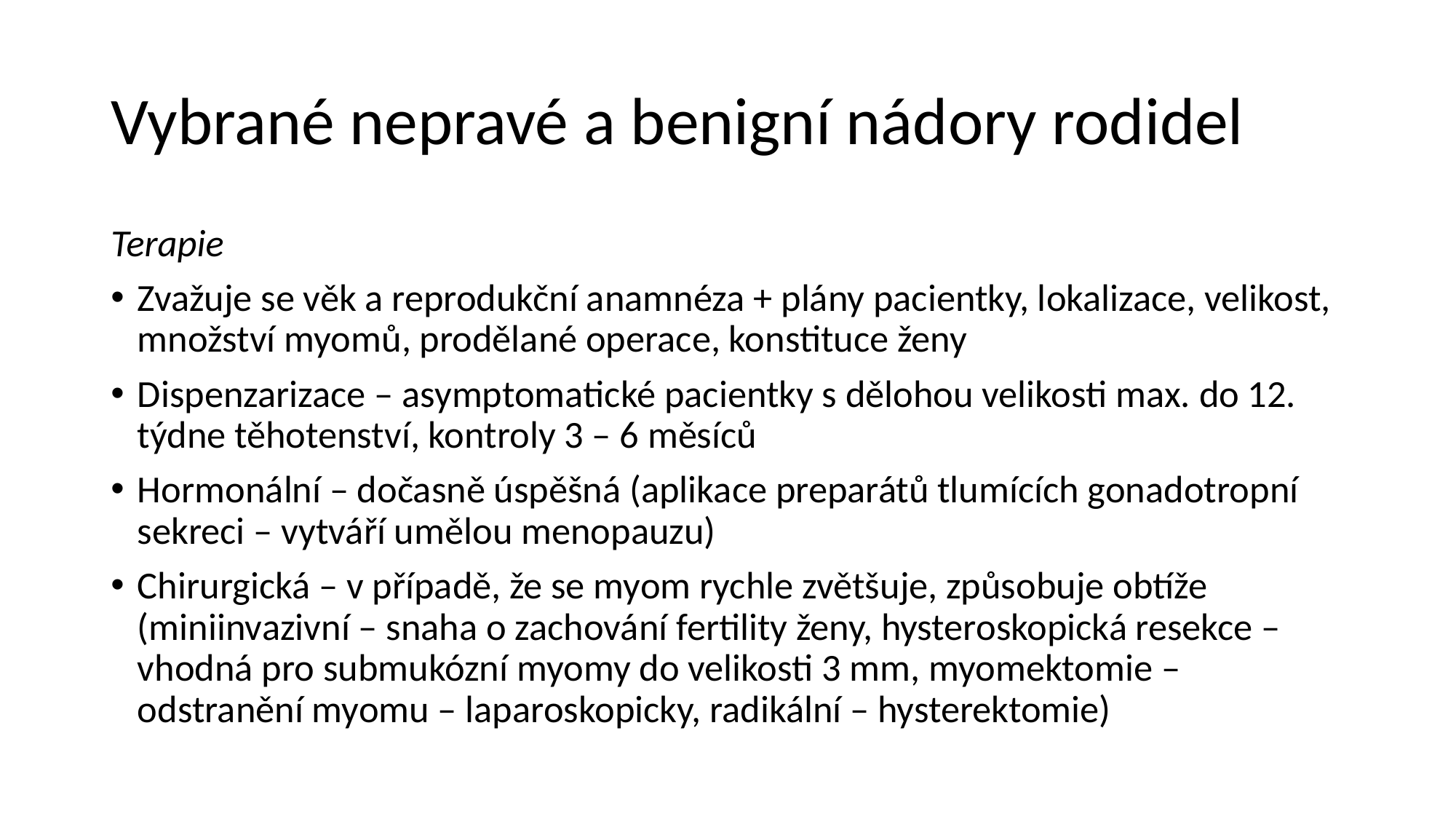

# Vybrané nepravé a benigní nádory rodidel
Terapie
Zvažuje se věk a reprodukční anamnéza + plány pacientky, lokalizace, velikost, množství myomů, prodělané operace, konstituce ženy
Dispenzarizace – asymptomatické pacientky s dělohou velikosti max. do 12. týdne těhotenství, kontroly 3 – 6 měsíců
Hormonální – dočasně úspěšná (aplikace preparátů tlumících gonadotropní sekreci – vytváří umělou menopauzu)
Chirurgická – v případě, že se myom rychle zvětšuje, způsobuje obtíže (miniinvazivní – snaha o zachování fertility ženy, hysteroskopická resekce – vhodná pro submukózní myomy do velikosti 3 mm, myomektomie – odstranění myomu – laparoskopicky, radikální – hysterektomie)